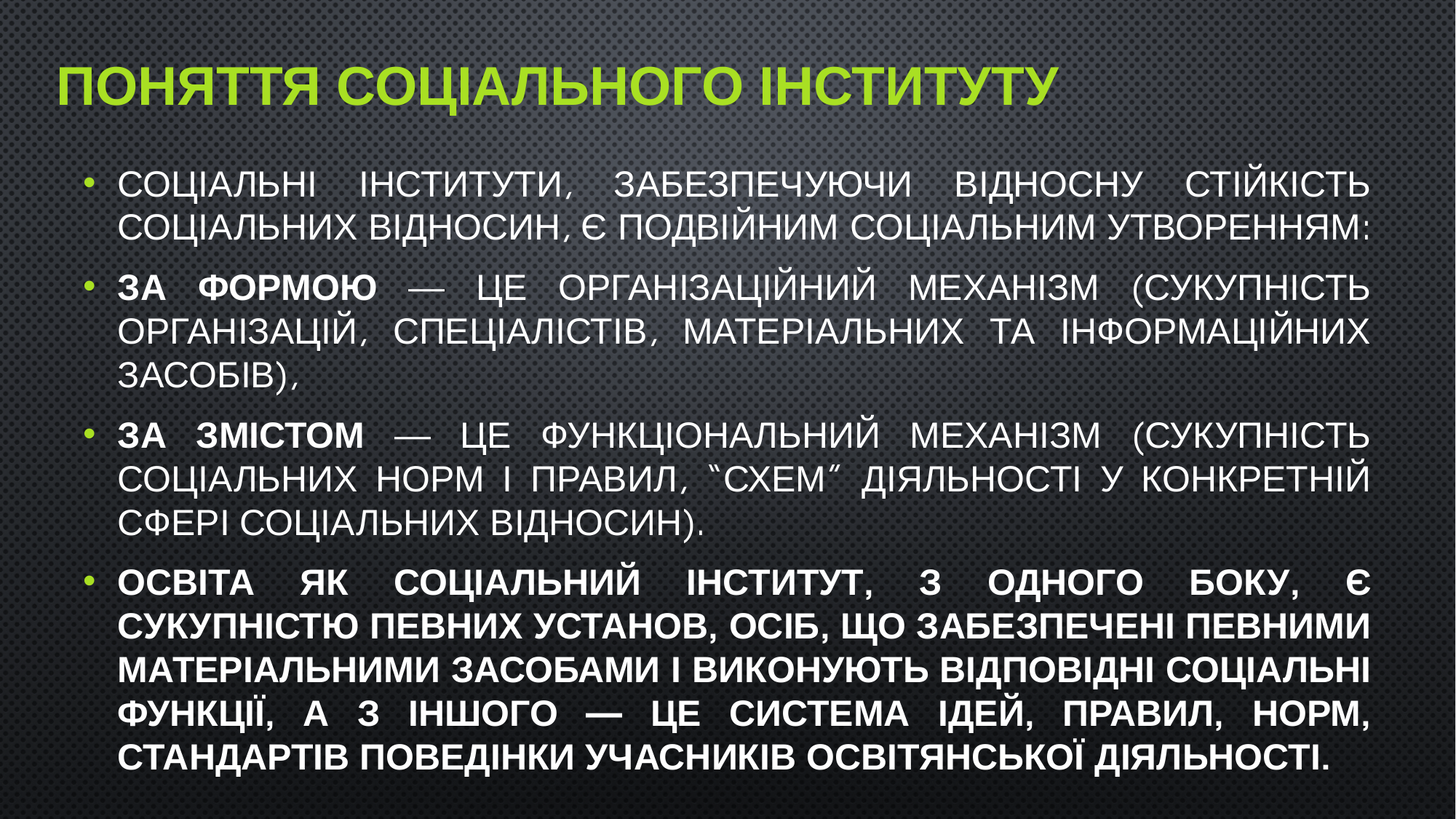

# Поняття соціального інституту
Соціальні інститути, забезпечуючи відносну стійкість соціальних відносин, є подвійним соціальним утворенням:
за формою — це організаційний механізм (сукупність організацій, спеціалістів, матеріальних та інформаційних засобів),
за змістом — це функціональний механізм (сукупність соціальних норм і правил, “схем” діяльності у конкретній сфері соціальних відносин).
Освіта як соціальний інститут, з одного боку, є сукупністю певних установ, осіб, що забезпечені певними матеріальними засобами і виконують відповідні соціальні функції, а з іншого — це система ідей, правил, норм, стандартів поведінки учасників освітянської діяльності.